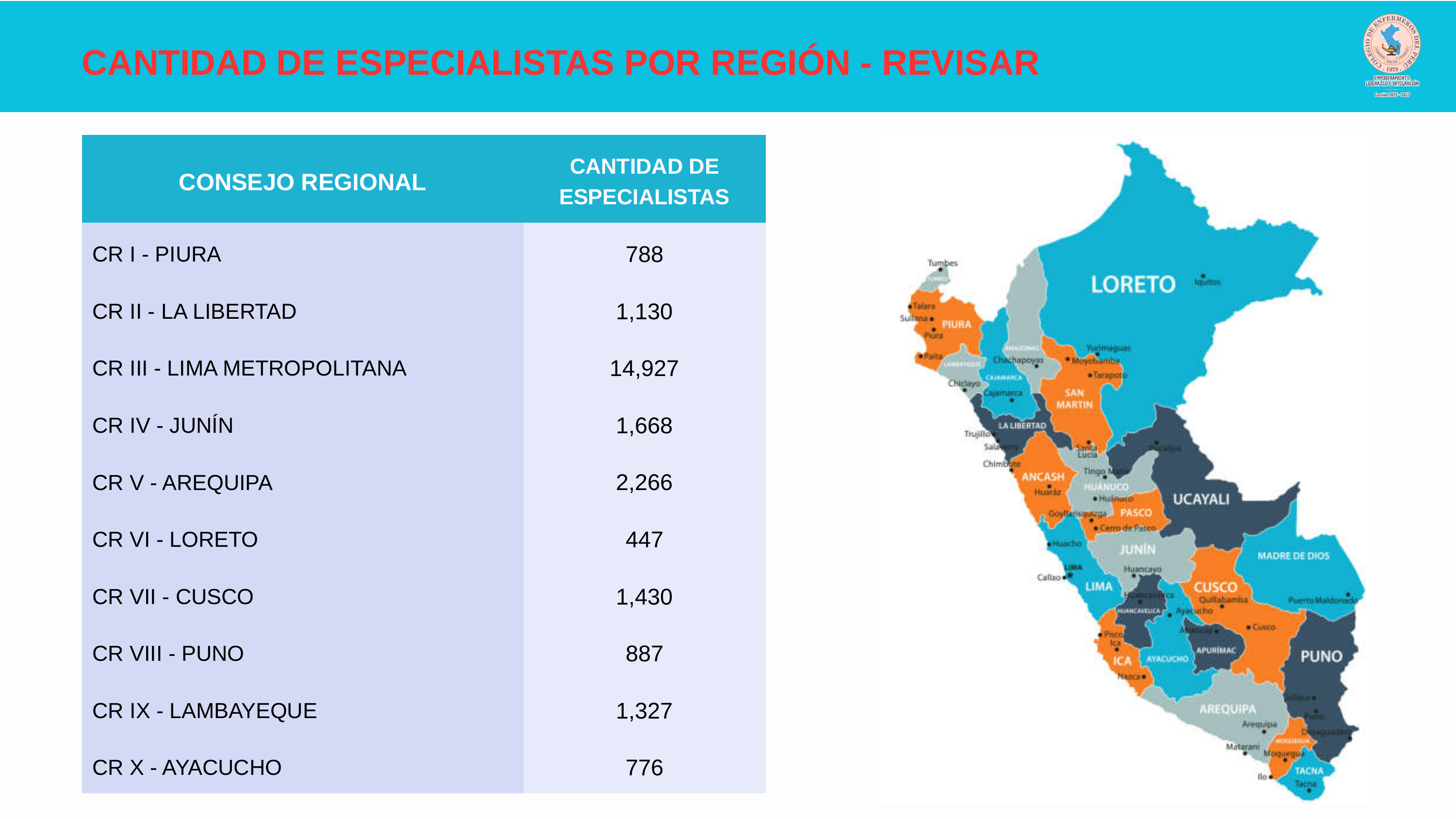

CANTIDAD DE ESPECIALISTAS POR REGIÓN - REVISAR
| CONSEJO REGIONAL | CANTIDAD DE ESPECIALISTAS |
| --- | --- |
| CR I - PIURA | 788 |
| CR II - LA LIBERTAD | 1,130 |
| CR III - LIMA METROPOLITANA | 14,927 |
| CR IV - JUNÍN | 1,668 |
| CR V - AREQUIPA | 2,266 |
| CR VI - LORETO | 447 |
| CR VII - CUSCO | 1,430 |
| CR VIII - PUNO | 887 |
| CR IX - LAMBAYEQUE | 1,327 |
| CR X - AYACUCHO | 776 |